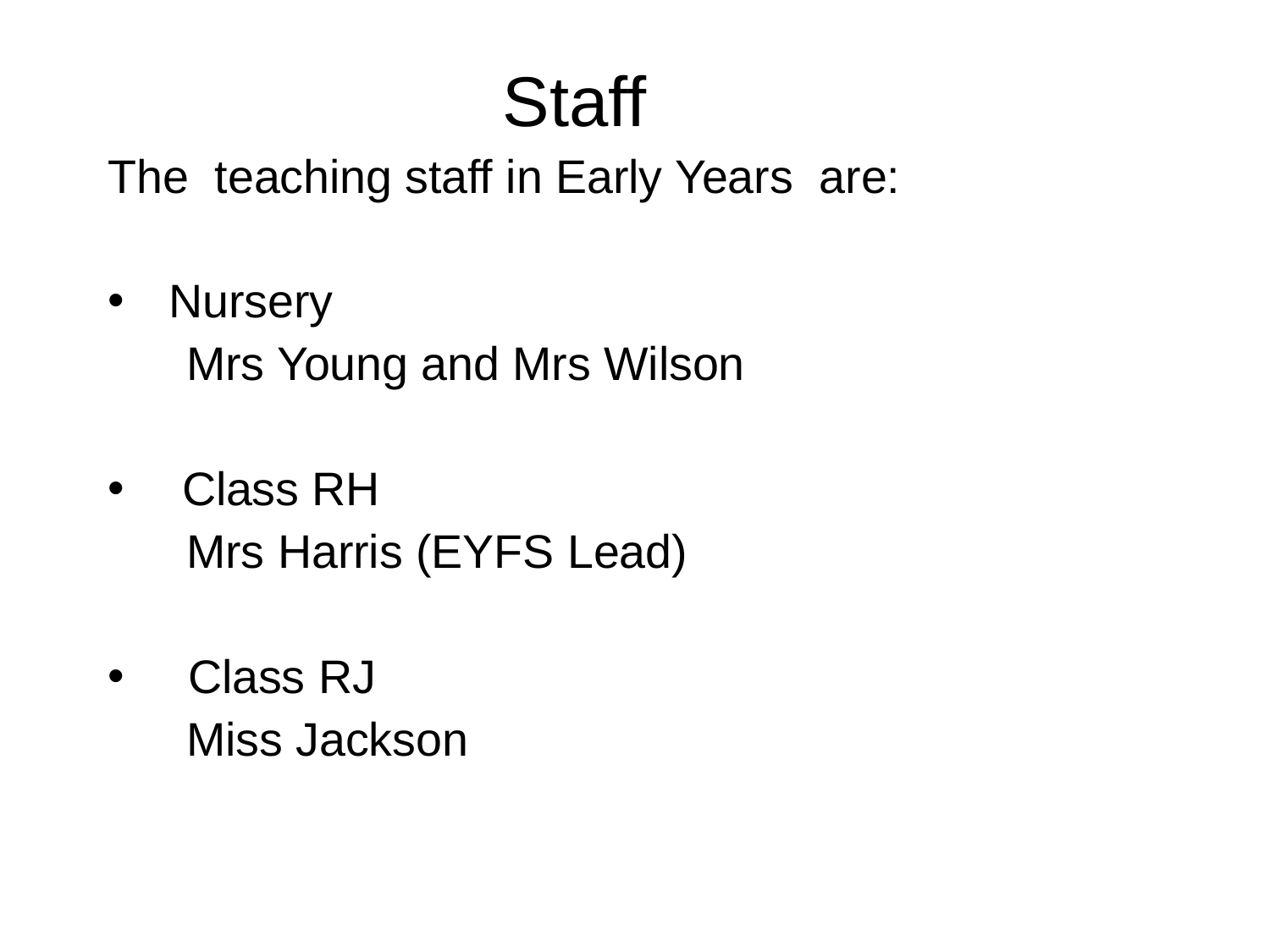

# Staff
The  teaching staff in Early Years  are:

Nursery
      Mrs Young and Mrs Wilson

 Class RH
      Mrs Harris (EYFS Lead)

     Class RJ
      Miss Jackson